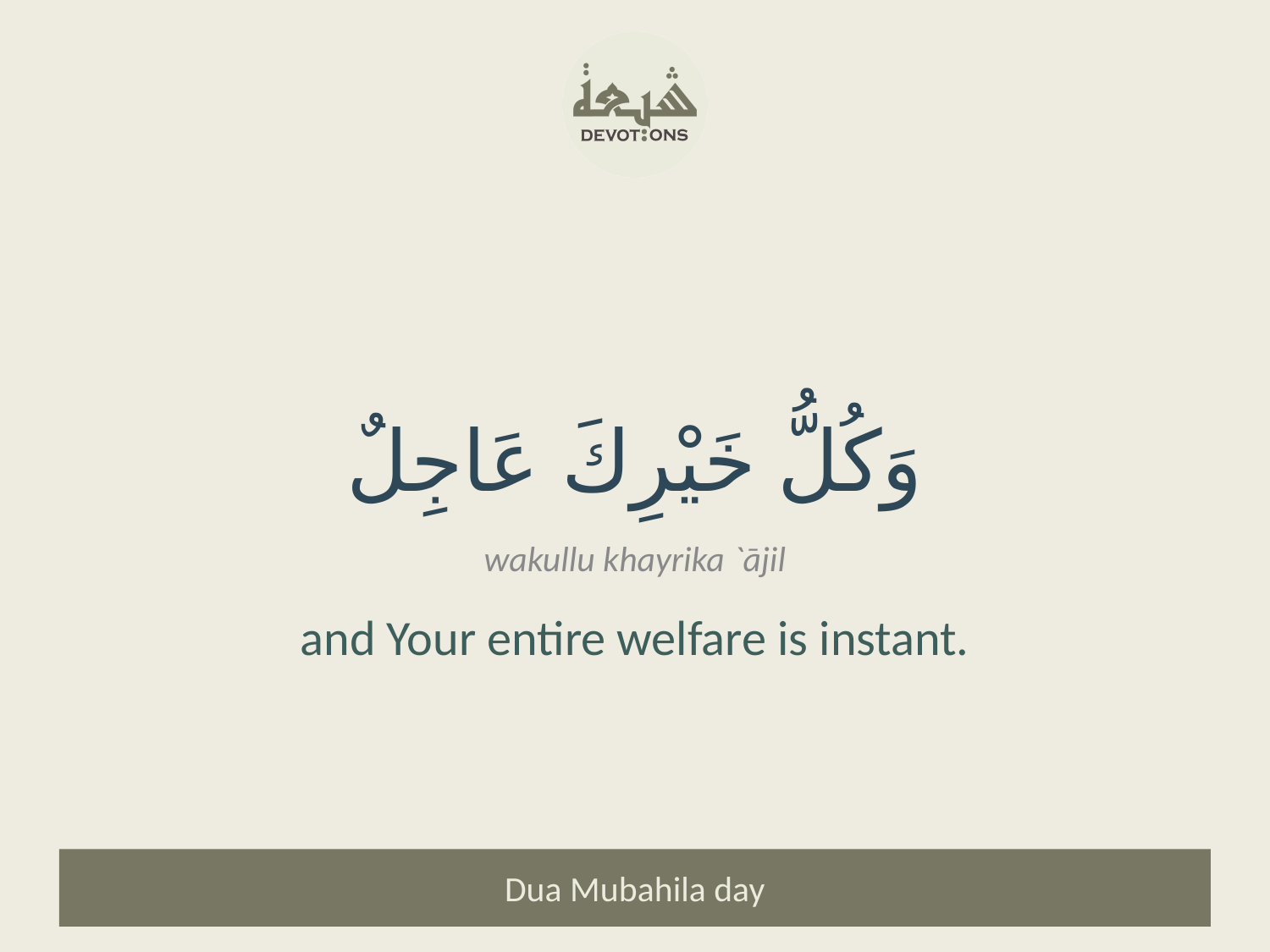

وَكُلُّ خَيْرِكَ عَاجِلٌ
wakullu khayrika `ājil
and Your entire welfare is instant.
Dua Mubahila day